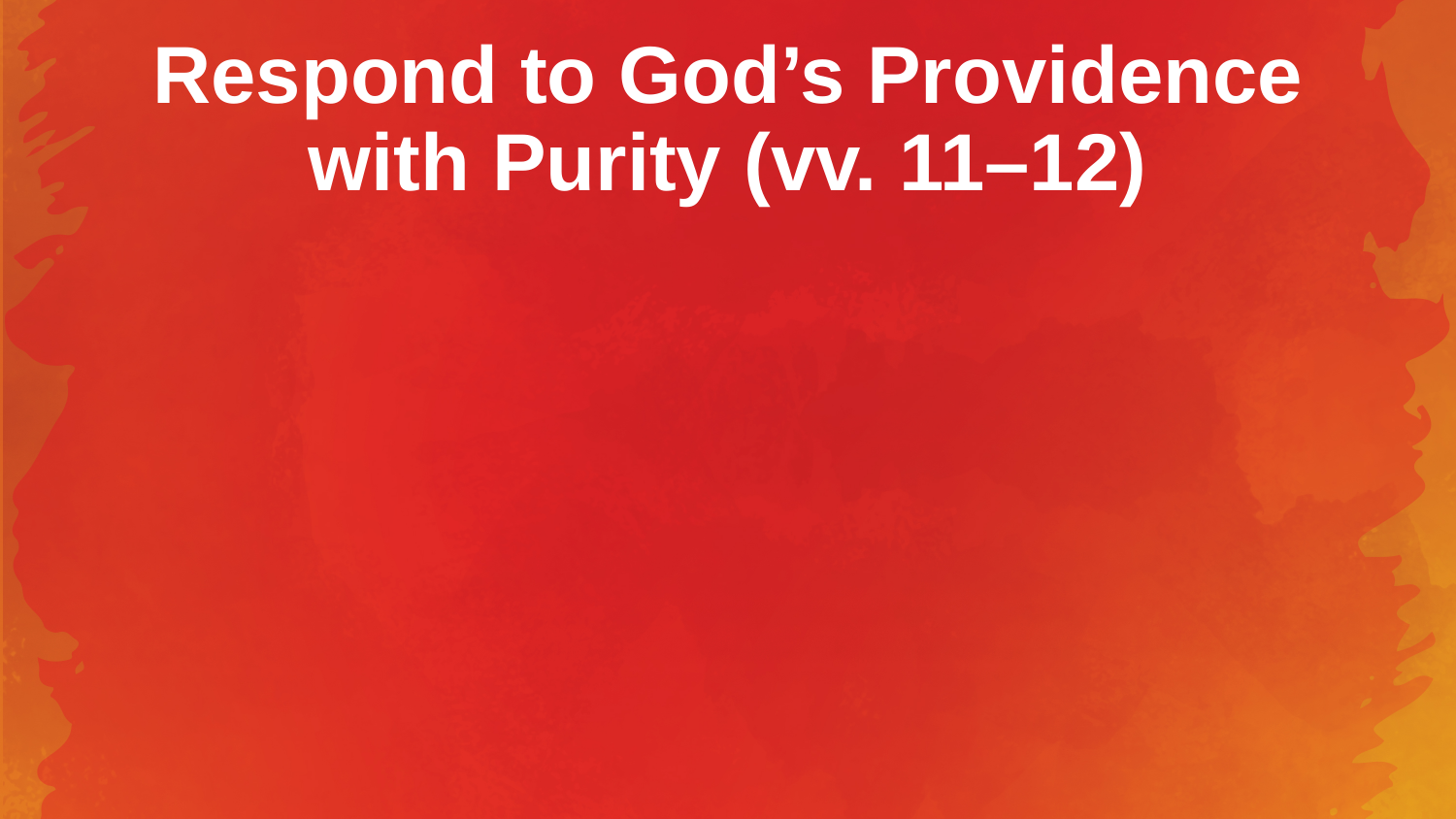

# Respond to God’s Providence with Purity (vv. 11–12)